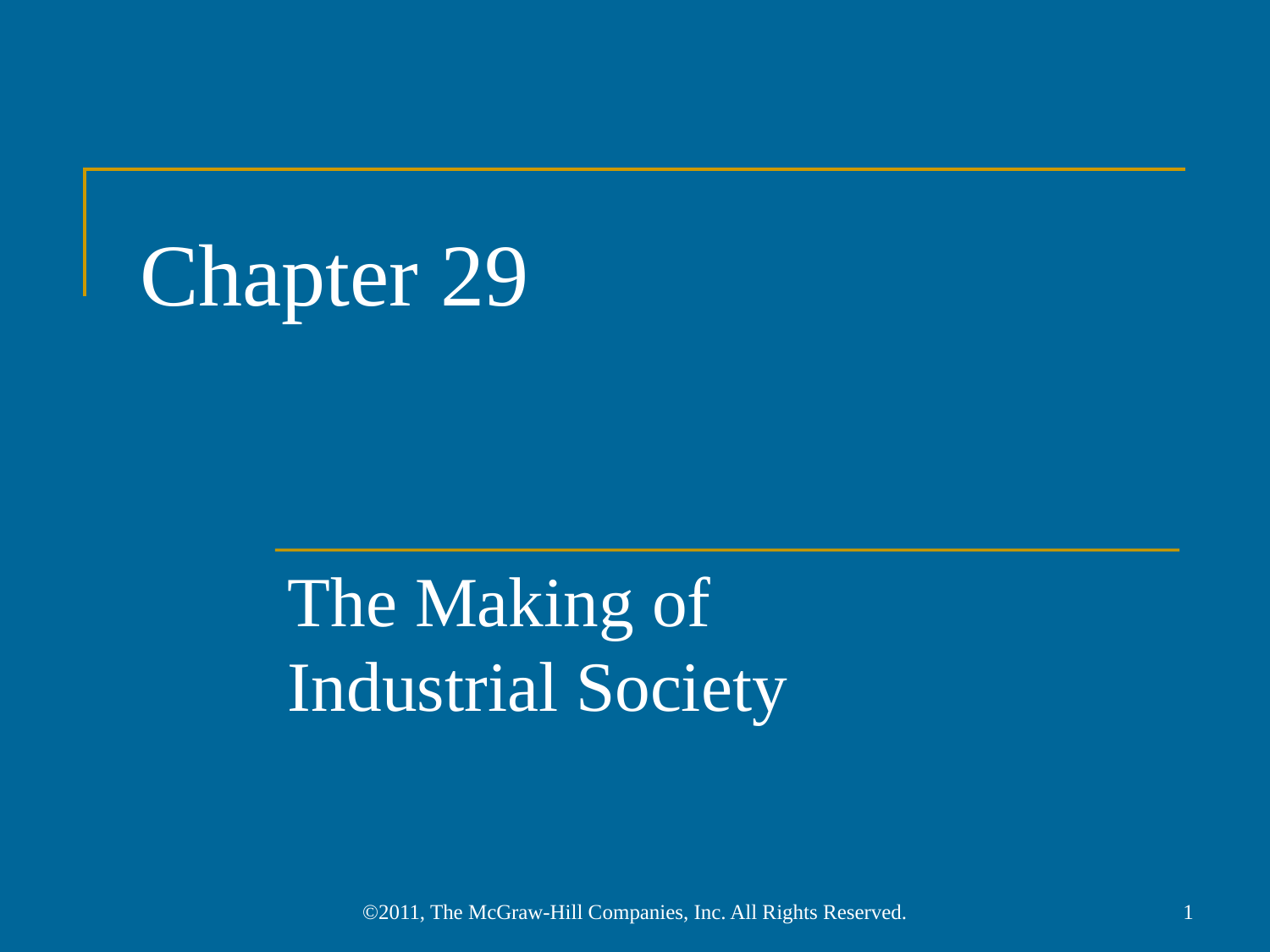

# Chapter 29
The Making of
Industrial Society
©2011, The McGraw-Hill Companies, Inc. All Rights Reserved.
1